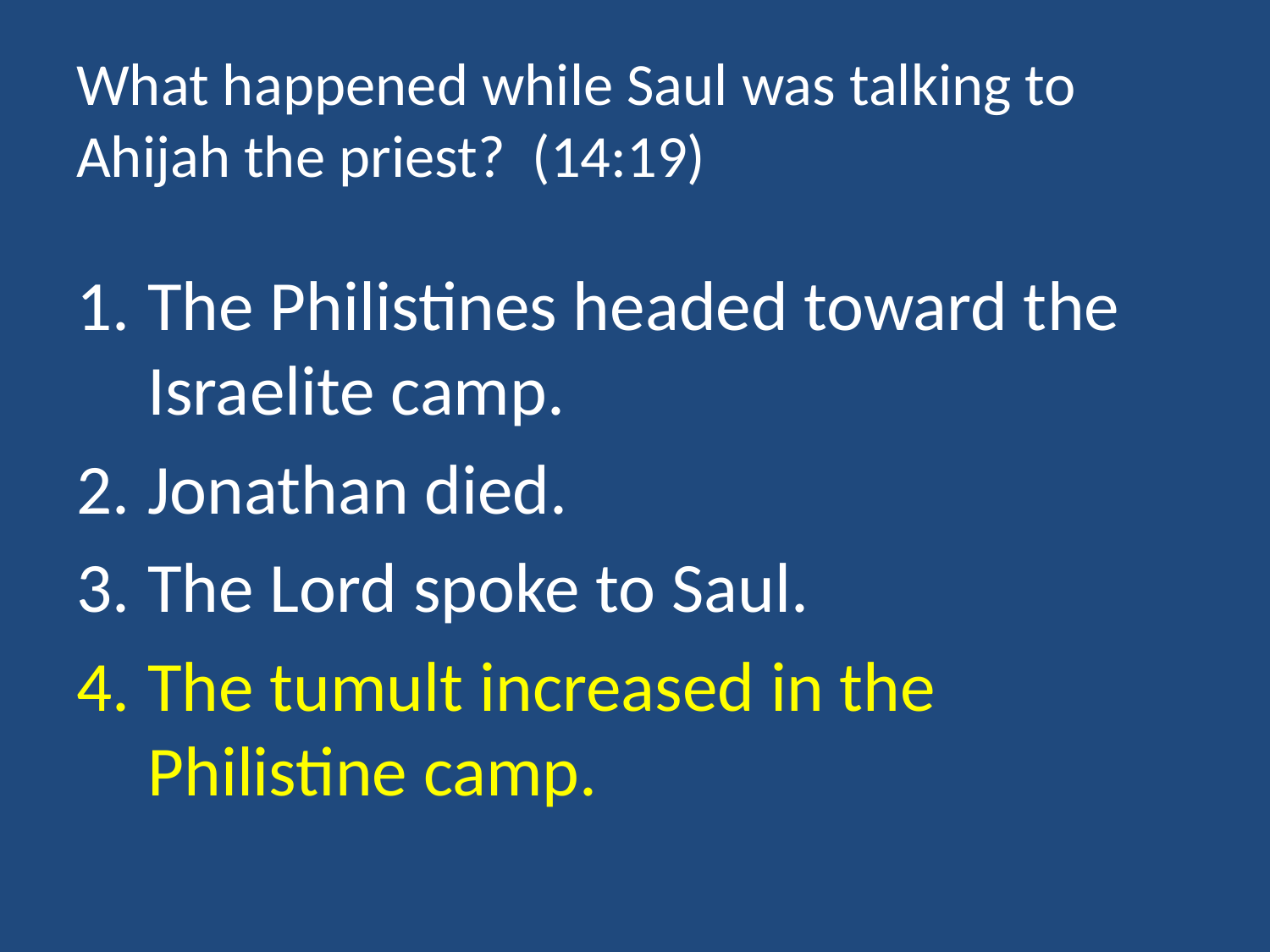

# What happened while Saul was talking to Ahijah the priest?  (14:19)
The Philistines headed toward the Israelite camp.
Jonathan died.
The Lord spoke to Saul.
The tumult increased in the Philistine camp.